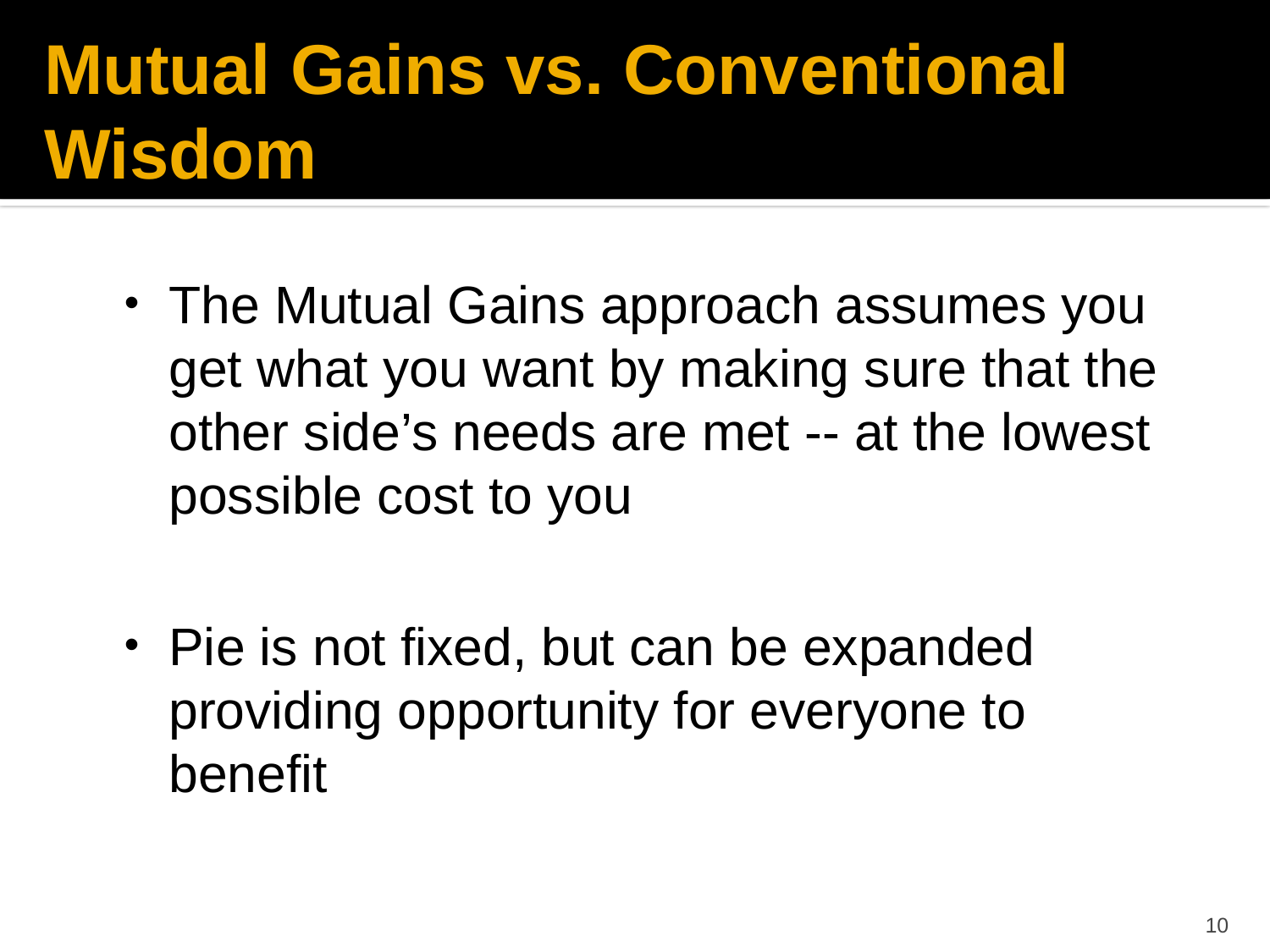

# Mutual Gains vs. Conventional Wisdom
The Mutual Gains approach assumes you get what you want by making sure that the other side’s needs are met -- at the lowest possible cost to you

Pie is not fixed, but can be expanded providing opportunity for everyone to benefit

10